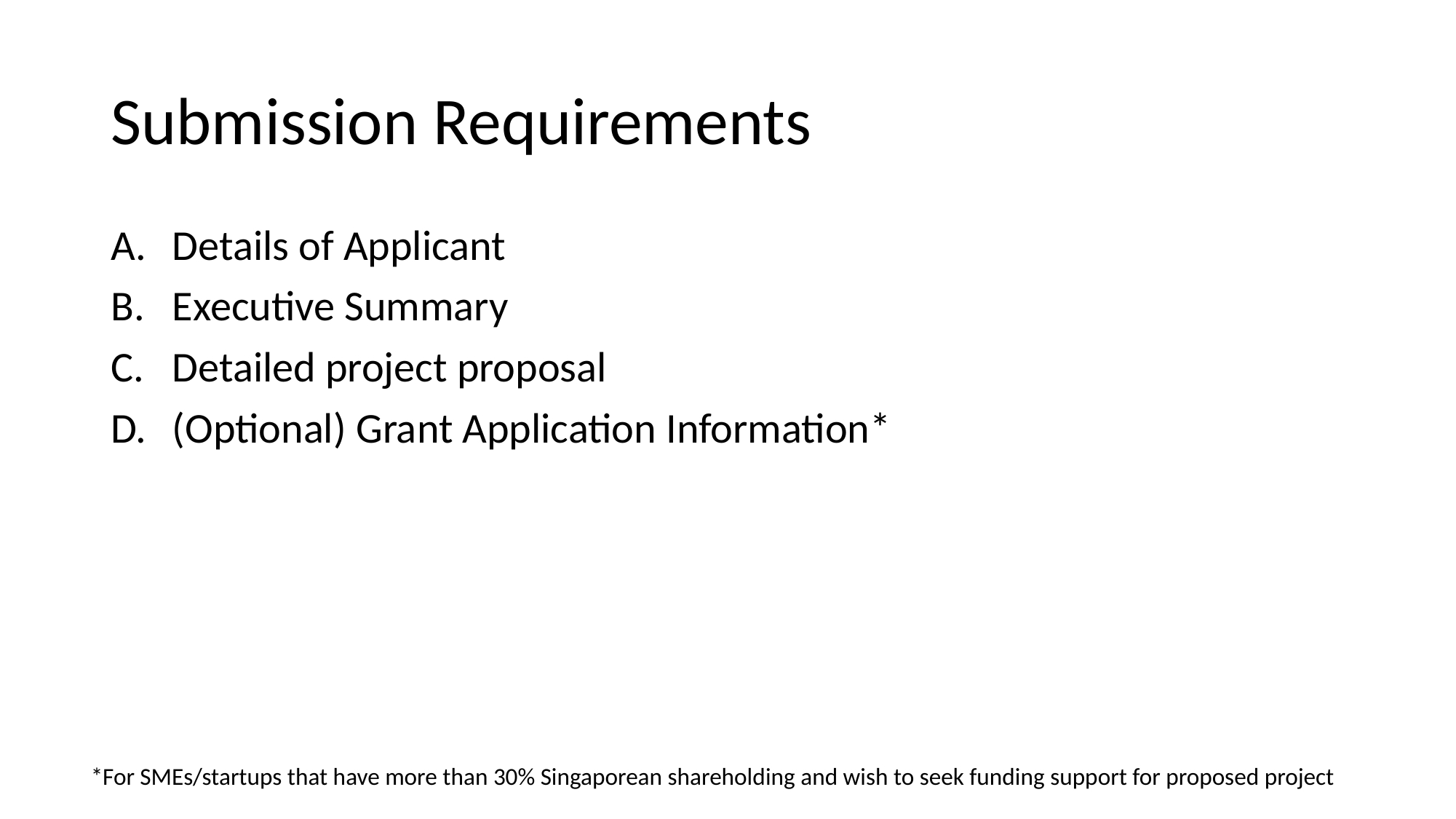

# Submission Requirements
Details of Applicant
Executive Summary
Detailed project proposal
(Optional) Grant Application Information*

*For SMEs/startups that have more than 30% Singaporean shareholding and wish to seek funding support for proposed project